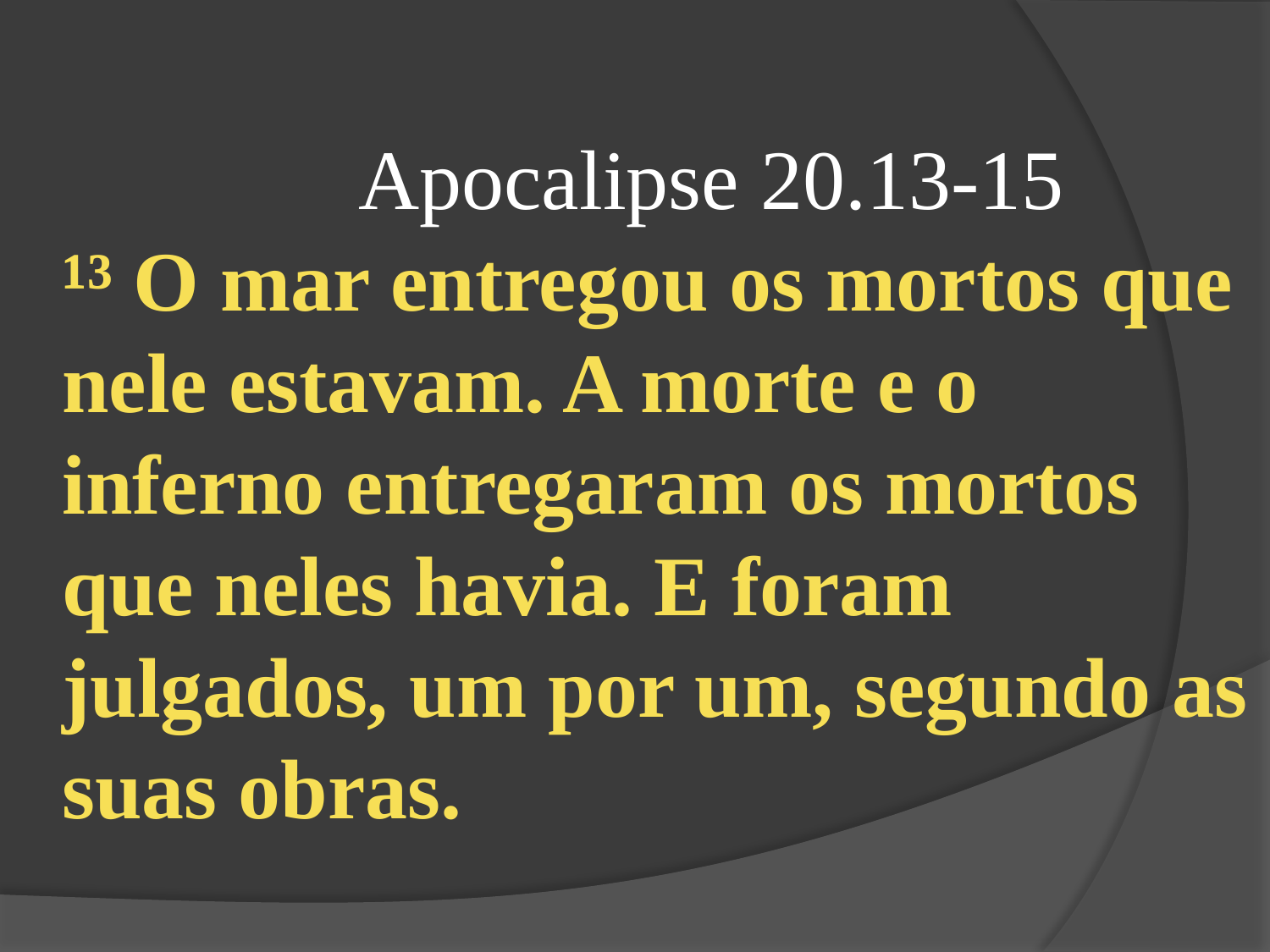

Apocalipse 20.13-15
¹³ O mar entregou os mortos que nele estavam. A morte e o inferno entregaram os mortos que neles havia. E foram julgados, um por um, segundo as suas obras.